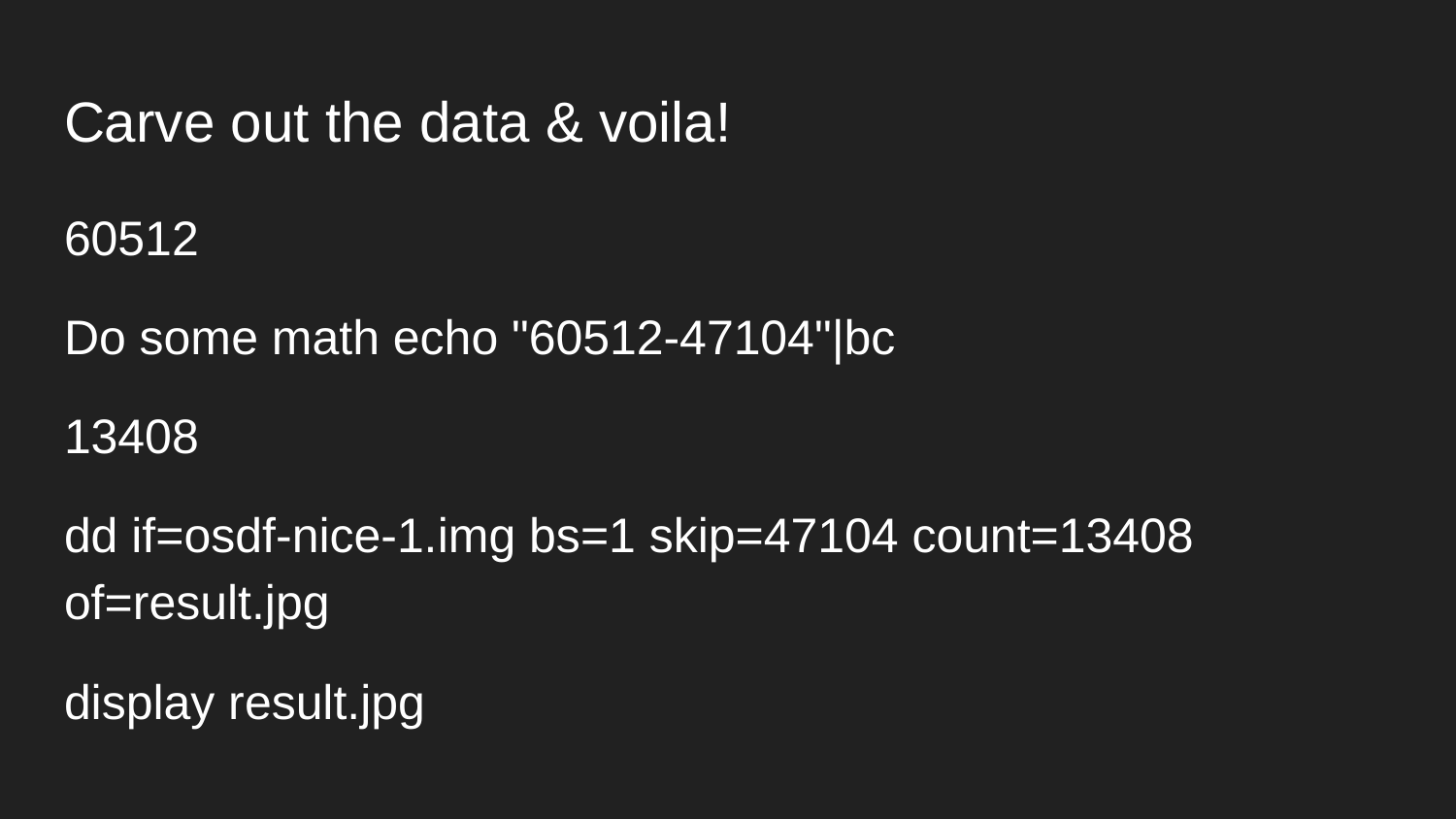

# Carve out the data & voila!
60512
Do some math echo "60512-47104"|bc
13408
dd if=osdf-nice-1.img bs=1 skip=47104 count=13408 of=result.jpg
display result.jpg